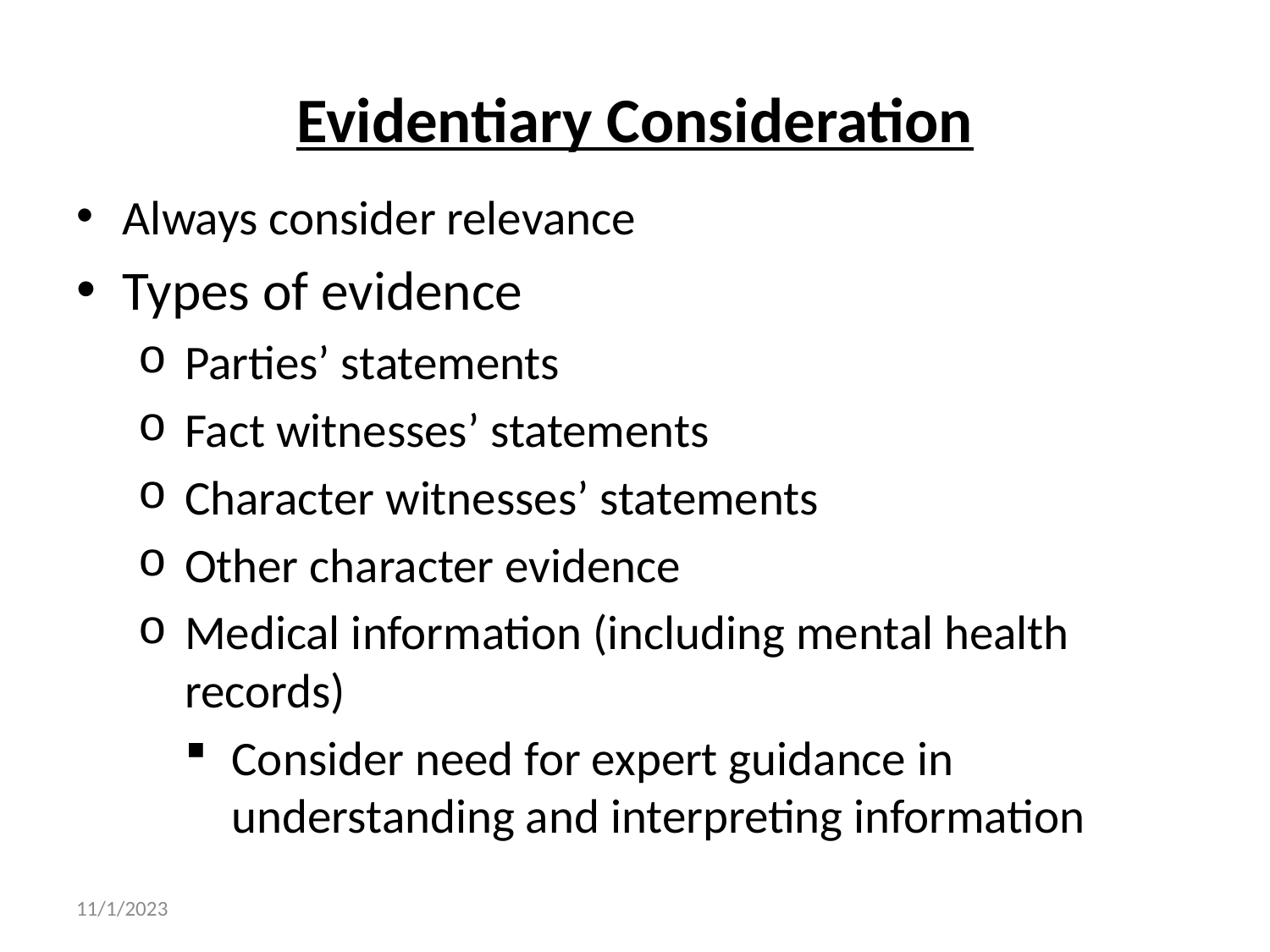

# Evidentiary Consideration
Always consider relevance
Types of evidence
Parties’ statements
Fact witnesses’ statements
Character witnesses’ statements
Other character evidence
Medical information (including mental health records)
Consider need for expert guidance in understanding and interpreting information

11/1/2023